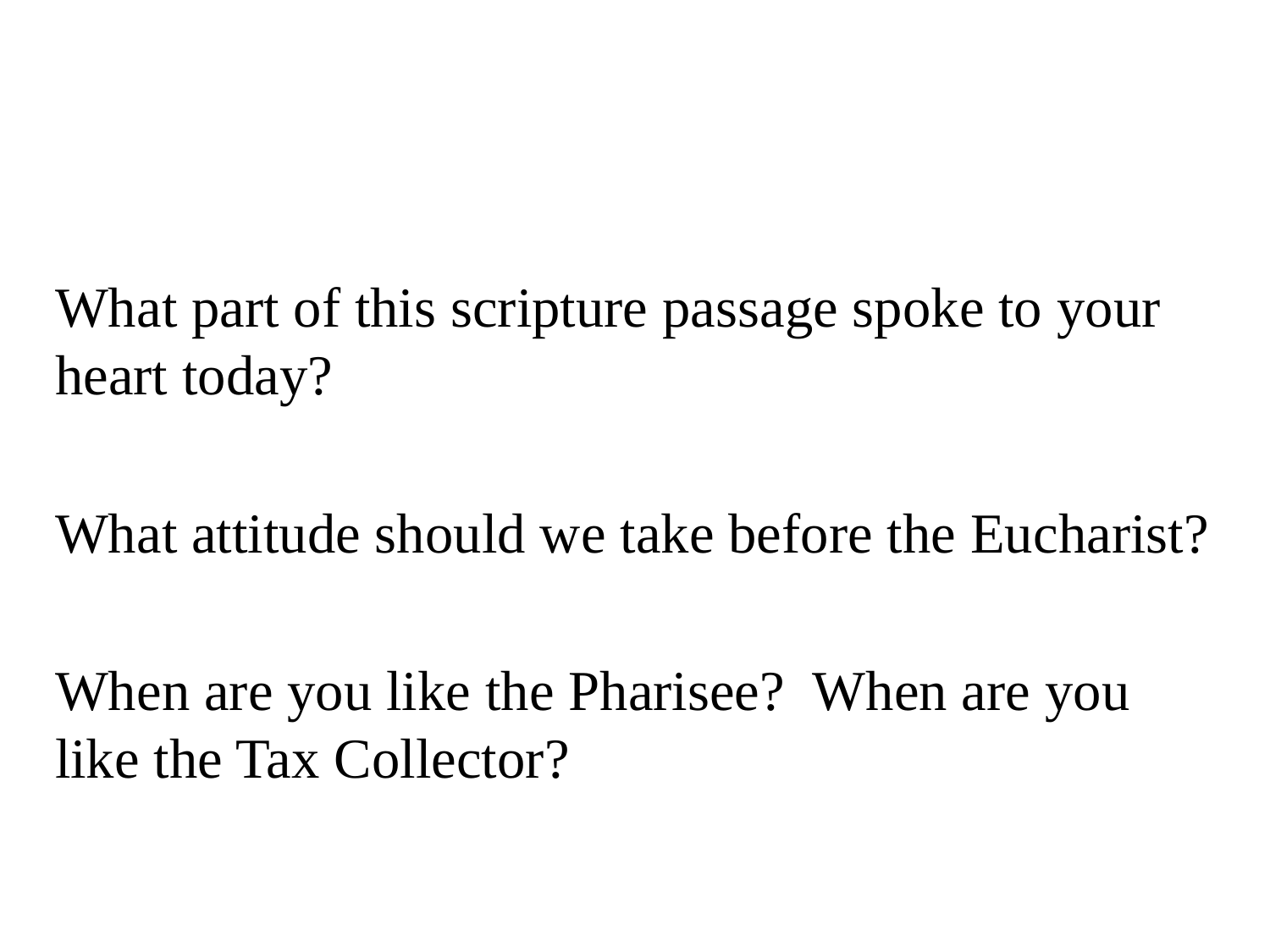

What part of this scripture passage spoke to your heart today?

What attitude should we take before the Eucharist?

When are you like the Pharisee?  When are you like the Tax Collector?